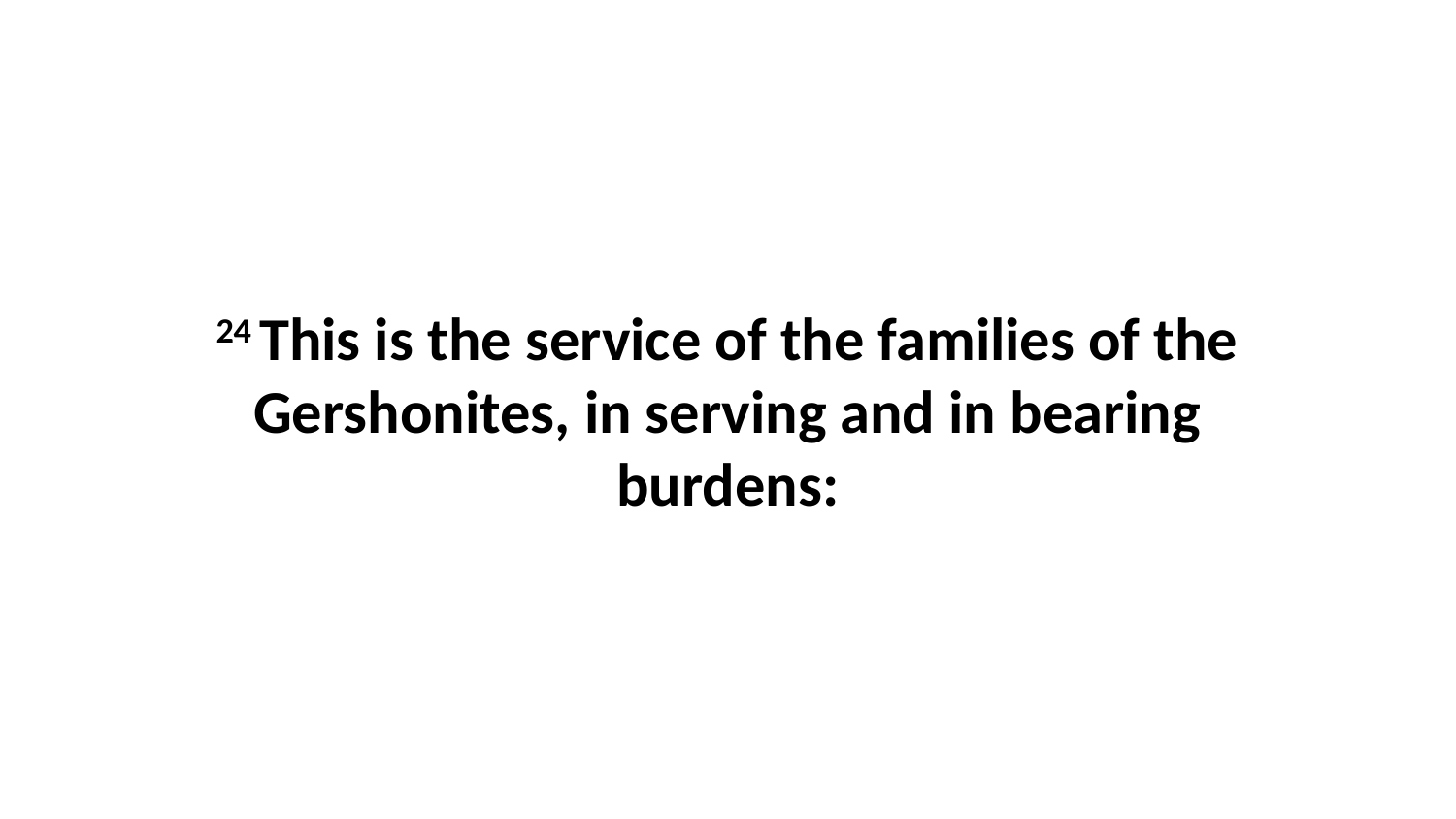

24 This is the service of the families of the Gershonites, in serving and in bearing burdens: